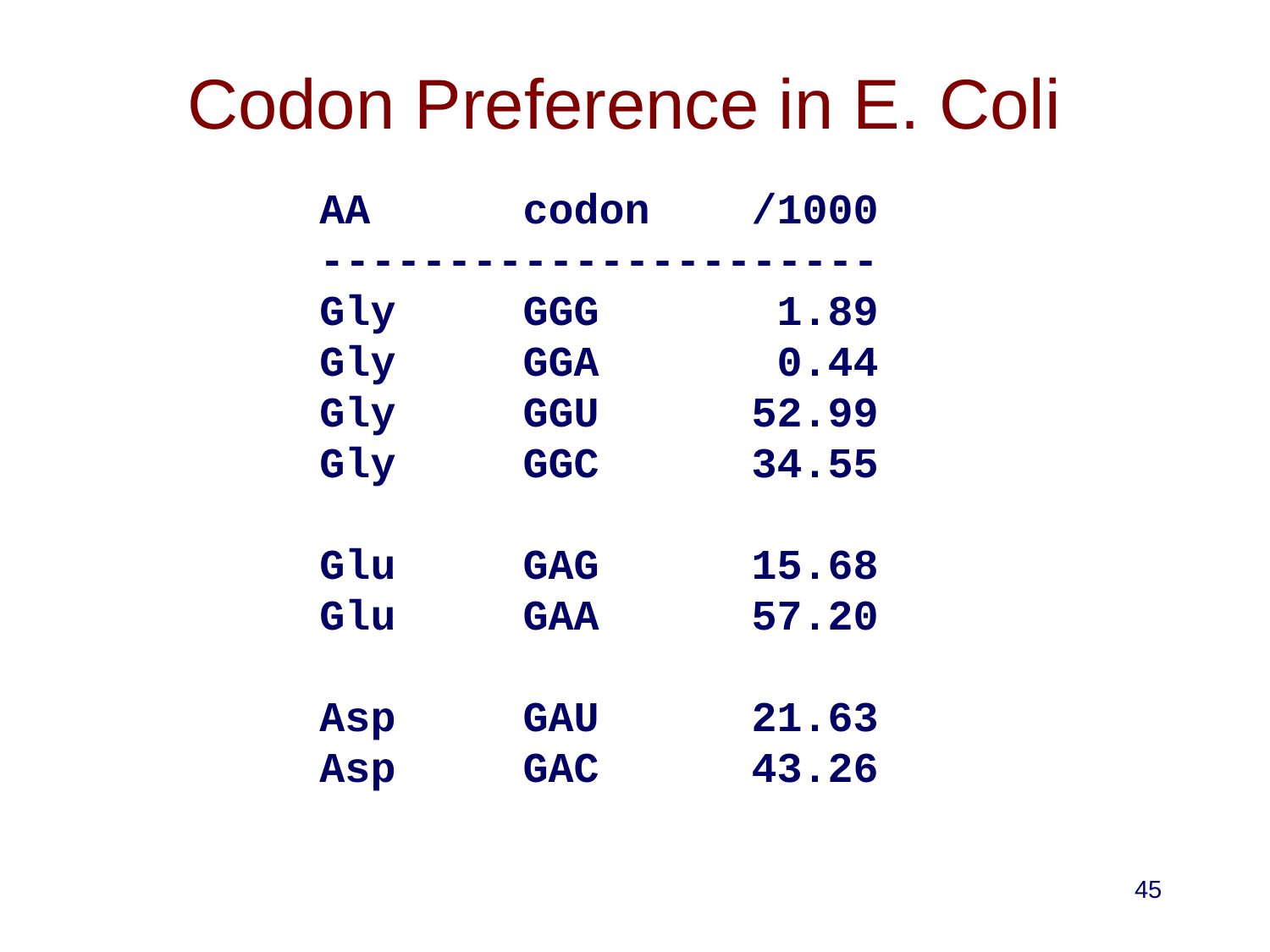

# Codon Preference in E. Coli
AA      codon    /1000
----------------------
Gly     GGG       1.89
Gly     GGA       0.44
Gly     GGU      52.99
Gly     GGC      34.55

Glu     GAG      15.68
Glu     GAA      57.20

Asp     GAU      21.63
Asp     GAC      43.26

45